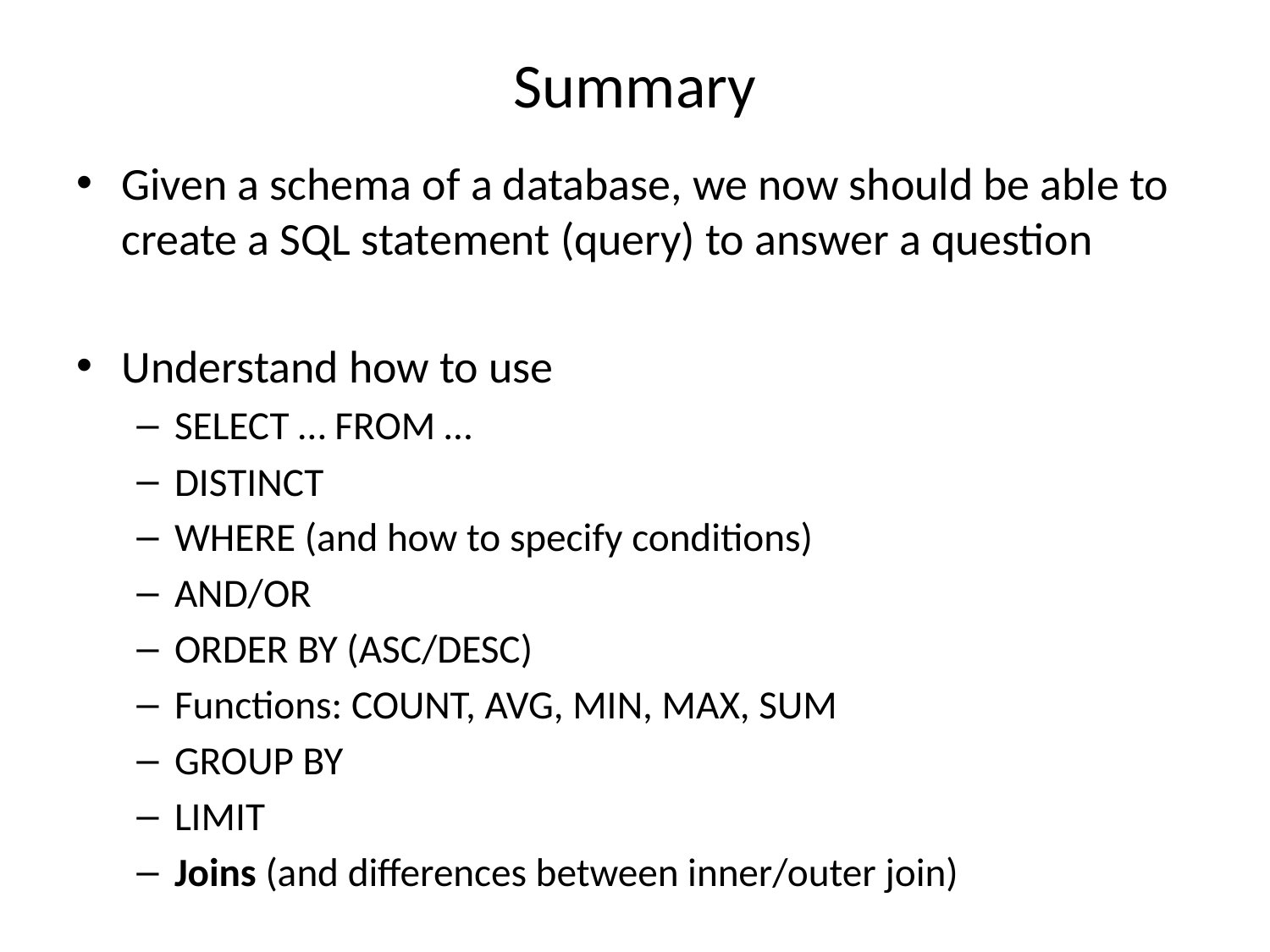

# Summary
Given a schema of a database, we now should be able to create a SQL statement (query) to answer a question

Understand how to use
SELECT … FROM …
DISTINCT
WHERE (and how to specify conditions)
AND/OR
ORDER BY (ASC/DESC)
Functions: COUNT, AVG, MIN, MAX, SUM
GROUP BY
LIMIT
Joins (and differences between inner/outer join)